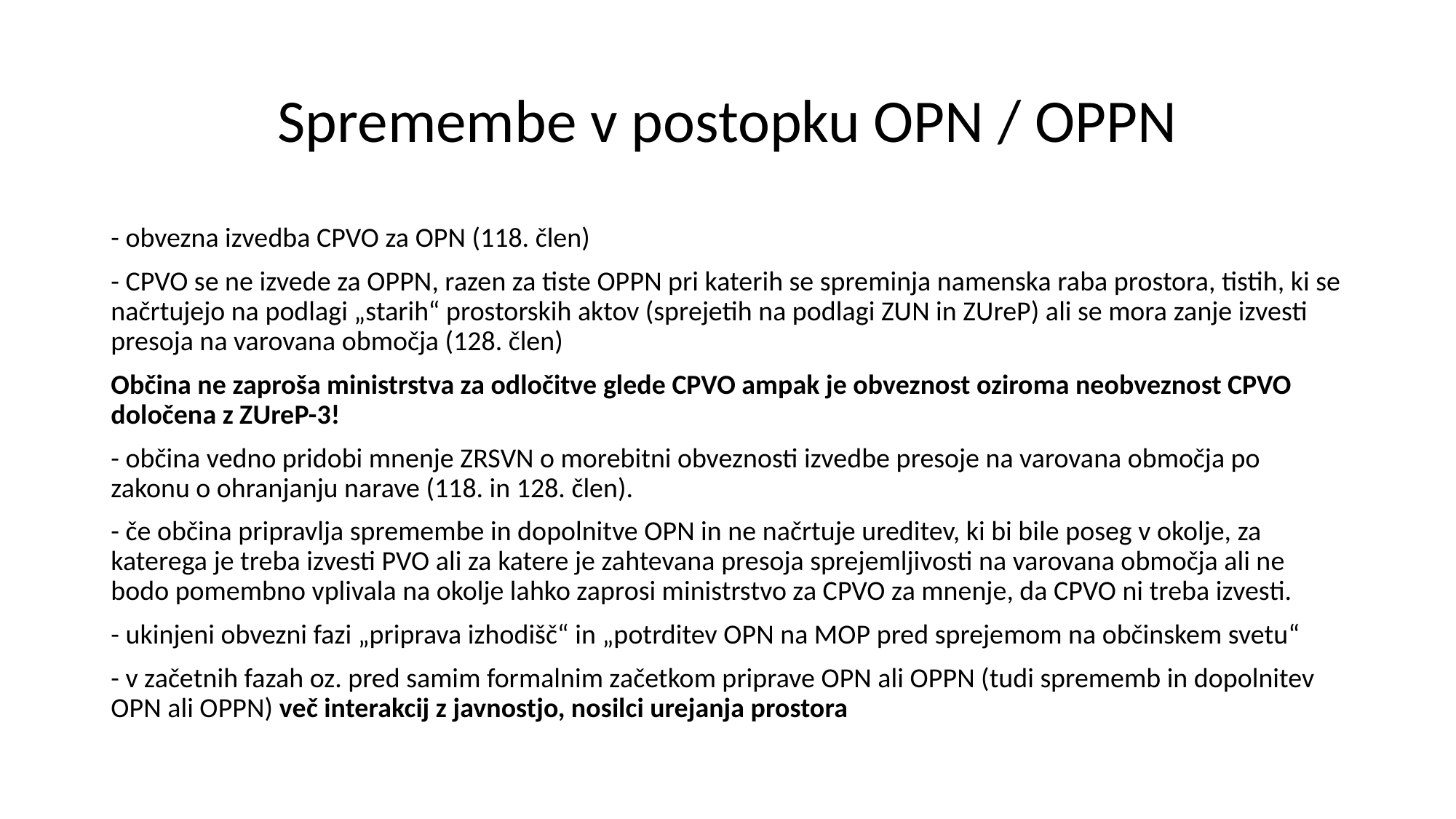

# Spremembe v postopku OPN / OPPN
- obvezna izvedba CPVO za OPN (118. člen)
- CPVO se ne izvede za OPPN, razen za tiste OPPN pri katerih se spreminja namenska raba prostora, tistih, ki se načrtujejo na podlagi „starih“ prostorskih aktov (sprejetih na podlagi ZUN in ZUreP) ali se mora zanje izvesti presoja na varovana območja (128. člen)
Občina ne zaproša ministrstva za odločitve glede CPVO ampak je obveznost oziroma neobveznost CPVO določena z ZUreP-3!
- občina vedno pridobi mnenje ZRSVN o morebitni obveznosti izvedbe presoje na varovana območja po zakonu o ohranjanju narave (118. in 128. člen).
- če občina pripravlja spremembe in dopolnitve OPN in ne načrtuje ureditev, ki bi bile poseg v okolje, za katerega je treba izvesti PVO ali za katere je zahtevana presoja sprejemljivosti na varovana območja ali ne bodo pomembno vplivala na okolje lahko zaprosi ministrstvo za CPVO za mnenje, da CPVO ni treba izvesti.
- ukinjeni obvezni fazi „priprava izhodišč“ in „potrditev OPN na MOP pred sprejemom na občinskem svetu“
- v začetnih fazah oz. pred samim formalnim začetkom priprave OPN ali OPPN (tudi sprememb in dopolnitev OPN ali OPPN) več interakcij z javnostjo, nosilci urejanja prostora